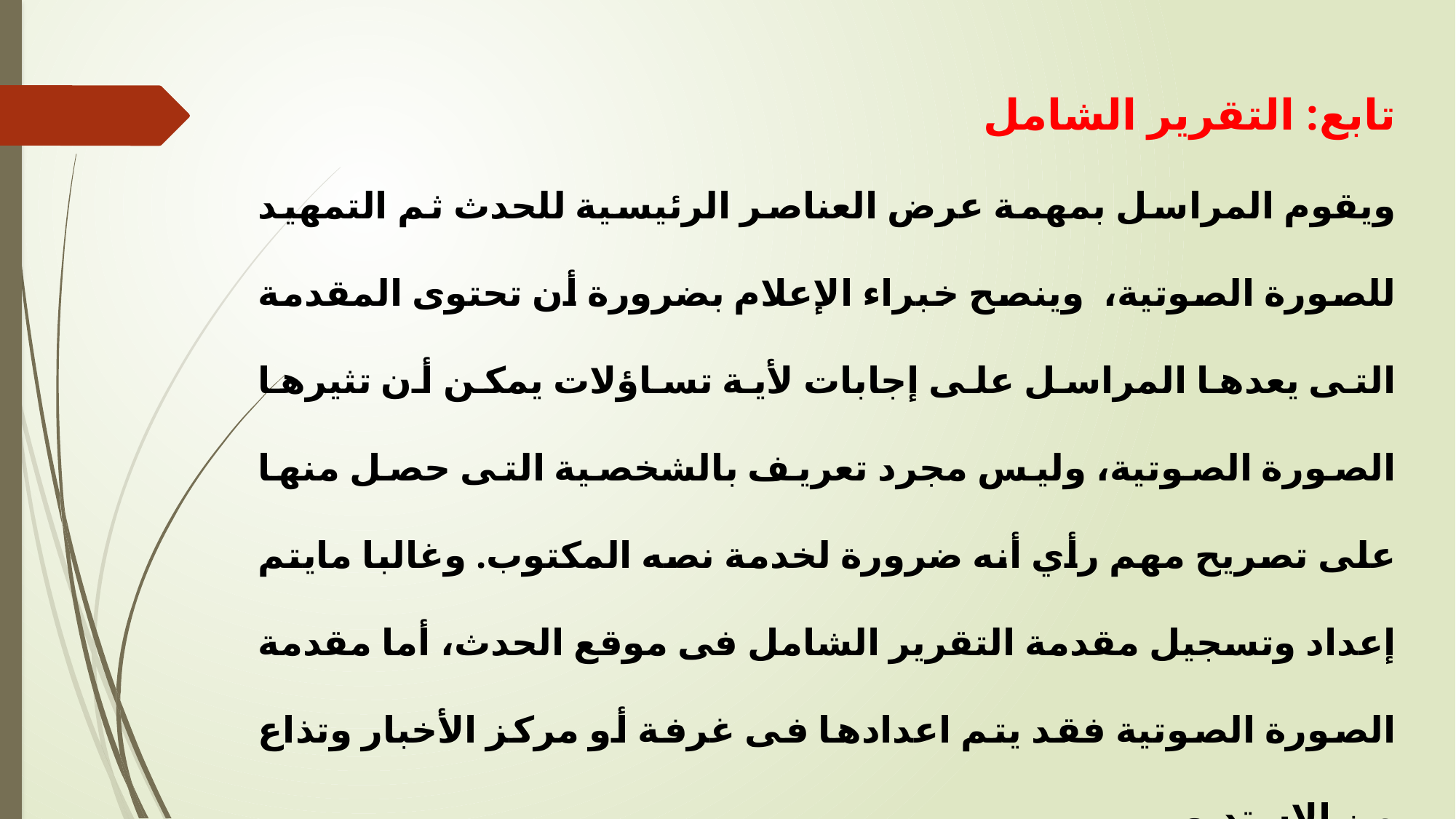

تابع: التقرير الشامل
ويقوم المراسل بمهمة عرض العناصر الرئيسية للحدث ثم التمهيد للصورة الصوتية،  وينصح خبراء الإعلام بضرورة أن تحتوى المقدمة التى يعدها المراسل على إجابات لأية تساؤلات يمكن أن تثيرها الصورة الصوتية، وليس مجرد تعريف بالشخصية التى حصل منها على تصريح مهم رأي أنه ضرورة لخدمة نصه المكتوب. وغالبا مايتم إعداد وتسجيل مقدمة التقرير الشامل فى موقع الحدث، أما مقدمة الصورة الصوتية فقد يتم اعدادها فى غرفة أو مركز الأخبار وتذاع من الاستديو.